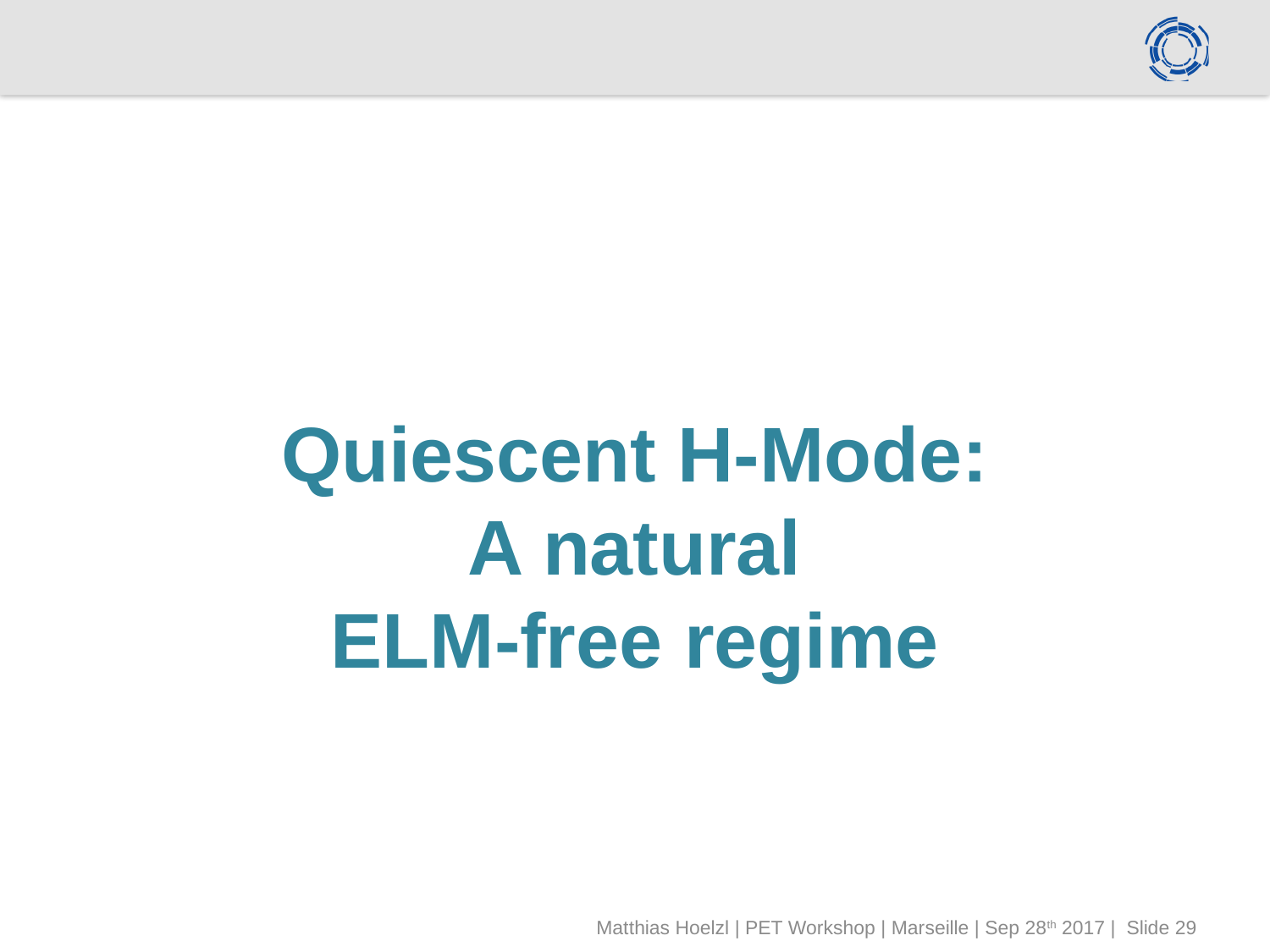

Quiescent H-Mode:
A natural
ELM-free regime
Matthias Hoelzl | PET Workshop | Marseille | Sep 28th 2017 |  Slide 29